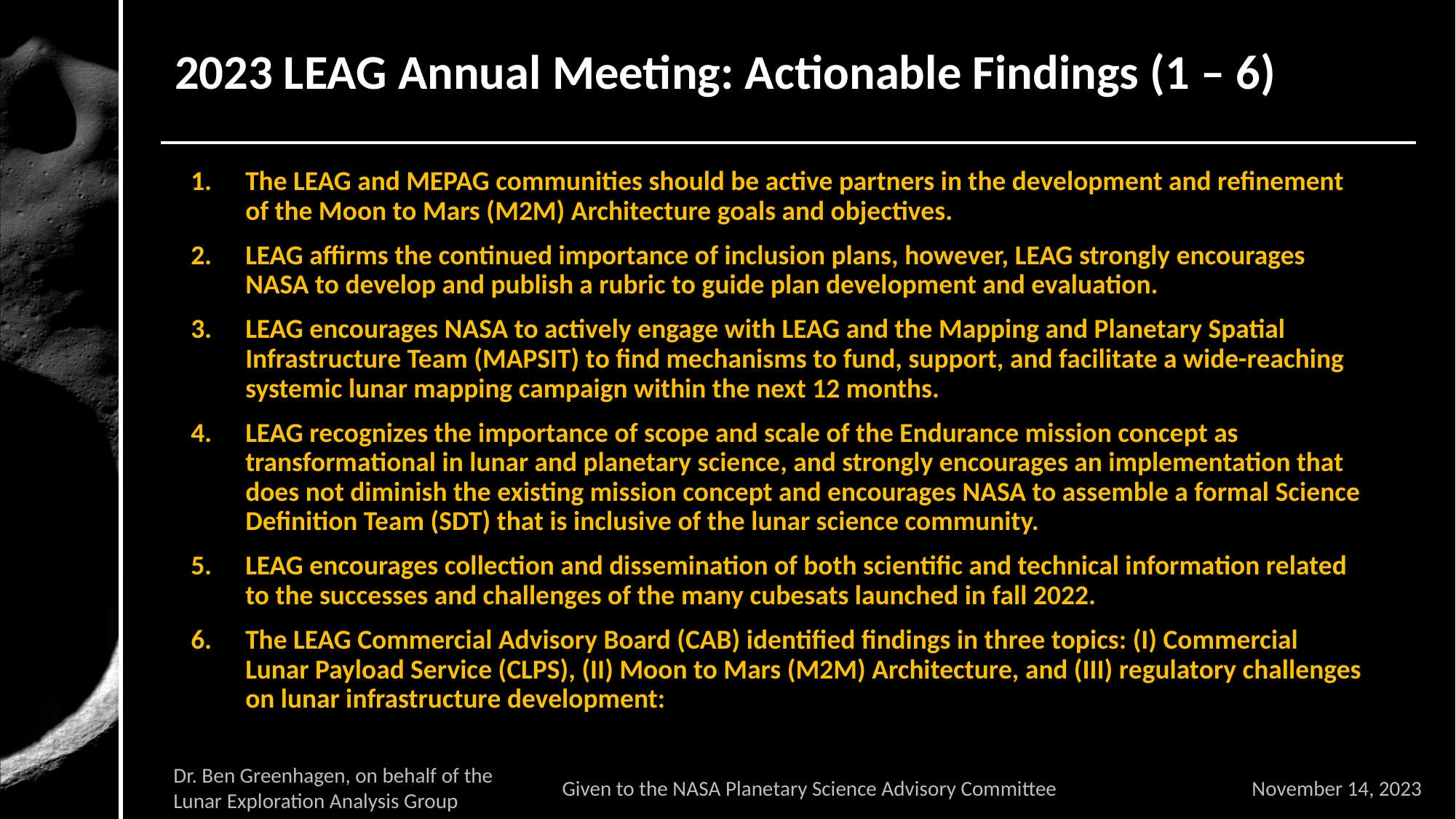

# 2023 LEAG Annual Meeting: Actionable Findings (1 – 6)
The LEAG and MEPAG communities should be active partners in the development and refinement of the Moon to Mars (M2M) Architecture goals and objectives.
LEAG affirms the continued importance of inclusion plans, however, LEAG strongly encourages NASA to develop and publish a rubric to guide plan development and evaluation.
LEAG encourages NASA to actively engage with LEAG and the Mapping and Planetary Spatial Infrastructure Team (MAPSIT) to find mechanisms to fund, support, and facilitate a wide-reaching systemic lunar mapping campaign within the next 12 months.
LEAG recognizes the importance of scope and scale of the Endurance mission concept as transformational in lunar and planetary science, and strongly encourages an implementation that does not diminish the existing mission concept and encourages NASA to assemble a formal Science Definition Team (SDT) that is inclusive of the lunar science community.
LEAG encourages collection and dissemination of both scientific and technical information related to the successes and challenges of the many cubesats launched in fall 2022.
The LEAG Commercial Advisory Board (CAB) identified findings in three topics: (I) Commercial Lunar Payload Service (CLPS), (II) Moon to Mars (M2M) Architecture, and (III) regulatory challenges on lunar infrastructure development: